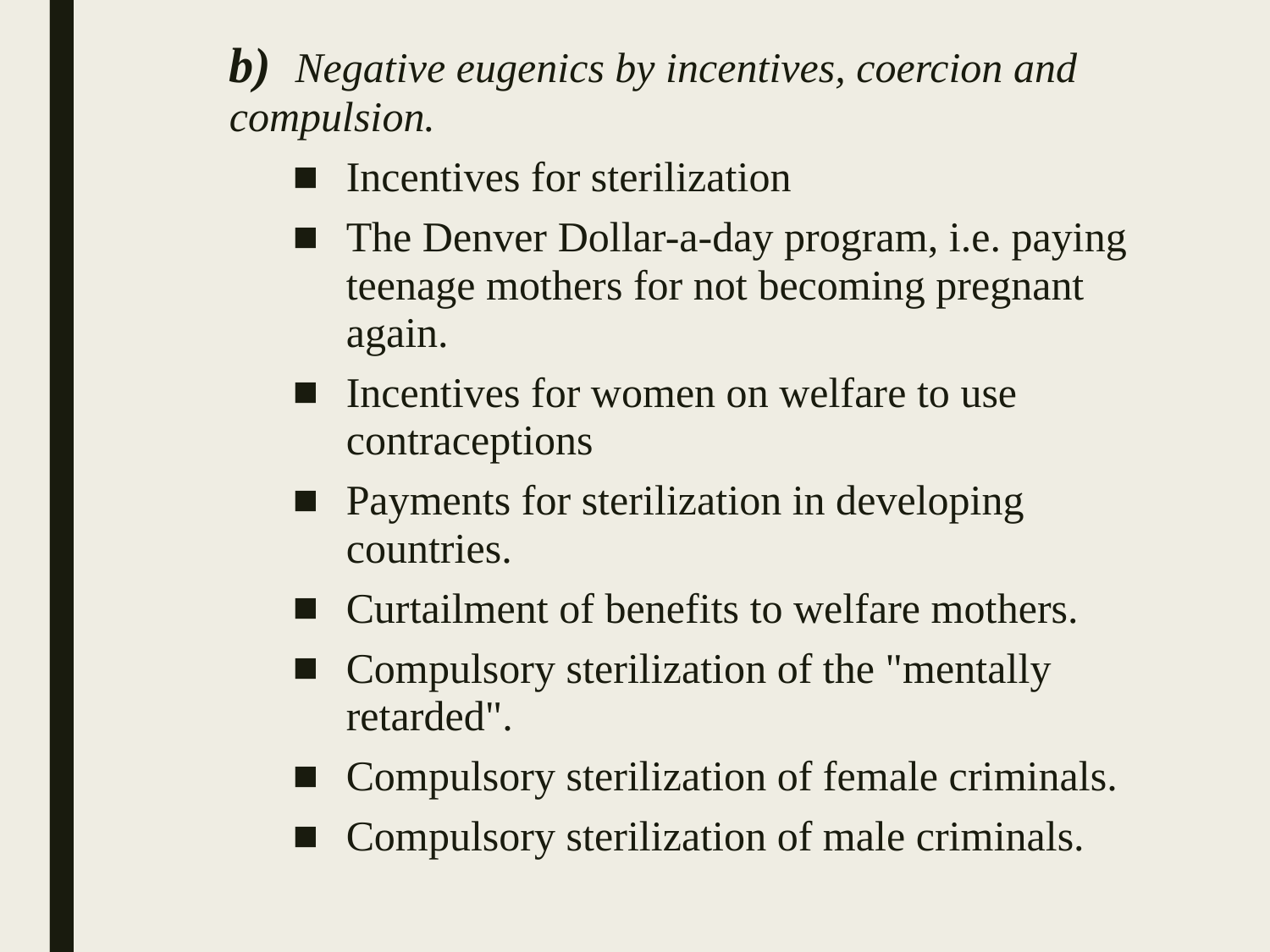

#
b)  Negative eugenics by incentives, coercion and compulsion.
Incentives for sterilization
The Denver Dollar-a-day program, i.e. paying teenage mothers for not becoming pregnant again.
Incentives for women on welfare to use contraceptions
Payments for sterilization in developing countries.
Curtailment of benefits to welfare mothers.
Compulsory sterilization of the "mentally retarded".
Compulsory sterilization of female criminals.
Compulsory sterilization of male criminals.